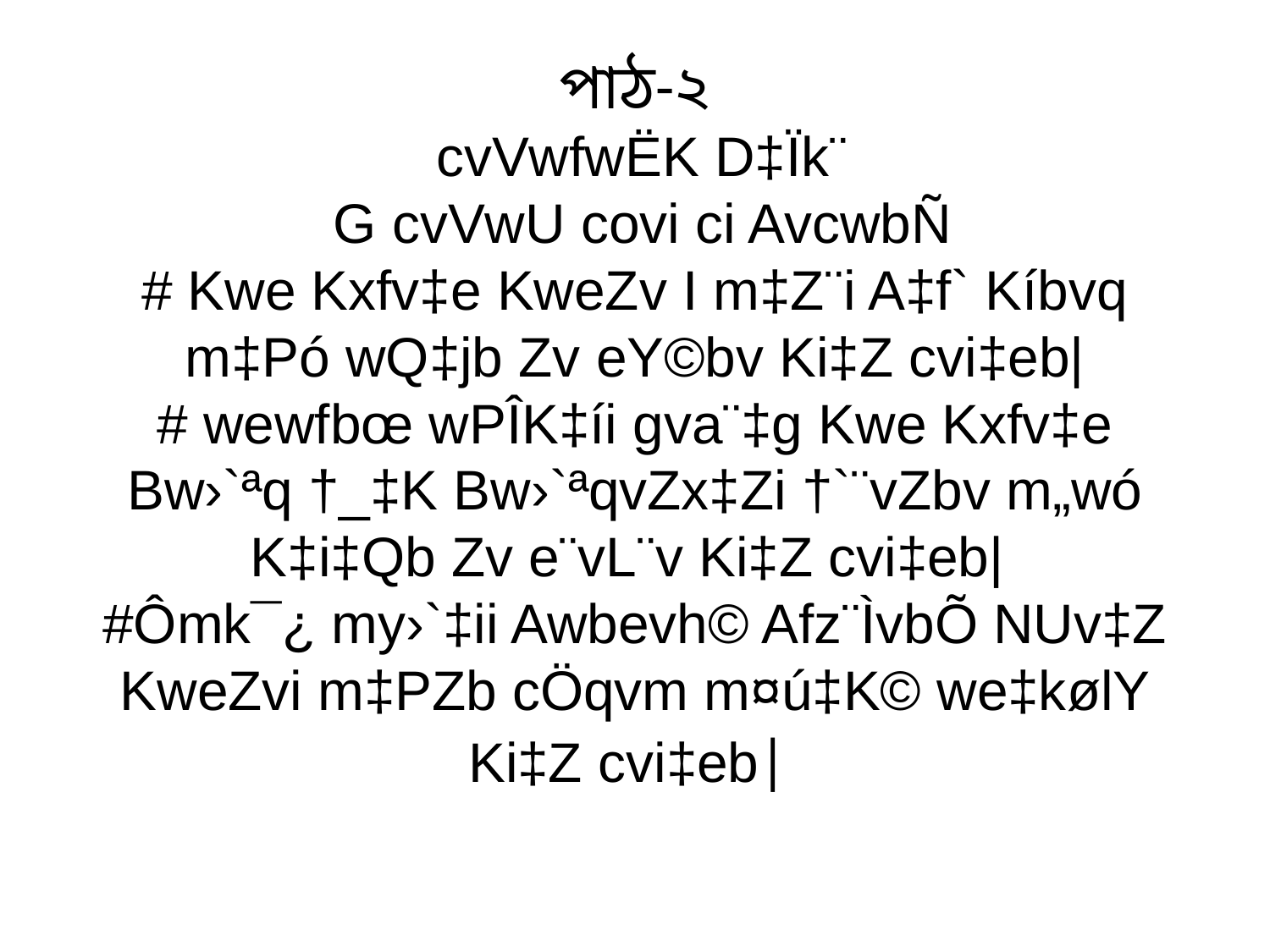

# পাঠ-২ cvVwfwËK D‡Ïk¨ G cvVwU covi ci AvcwbÑ # Kwe Kxfv‡e KweZv I m‡Z¨i A‡f` Kíbvq m‡Pó wQ‡jb Zv eY©bv Ki‡Z cvi‡eb| # wewfbœ wPÎK‡íi gva¨‡g Kwe Kxfv‡e Bw›`ªq †_‡K Bw›`ªqvZx‡Zi †`¨vZbv m„wó K‡i‡Qb Zv e¨vL¨v Ki‡Z cvi‡eb| #Ômk¯¿ my›`‡ii Awbevh© Afz¨ÌvbÕ NUv‡Z KweZvi m‡PZb cÖqvm m¤ú‡K© we‡kølY Ki‡Z cvi‡eb|